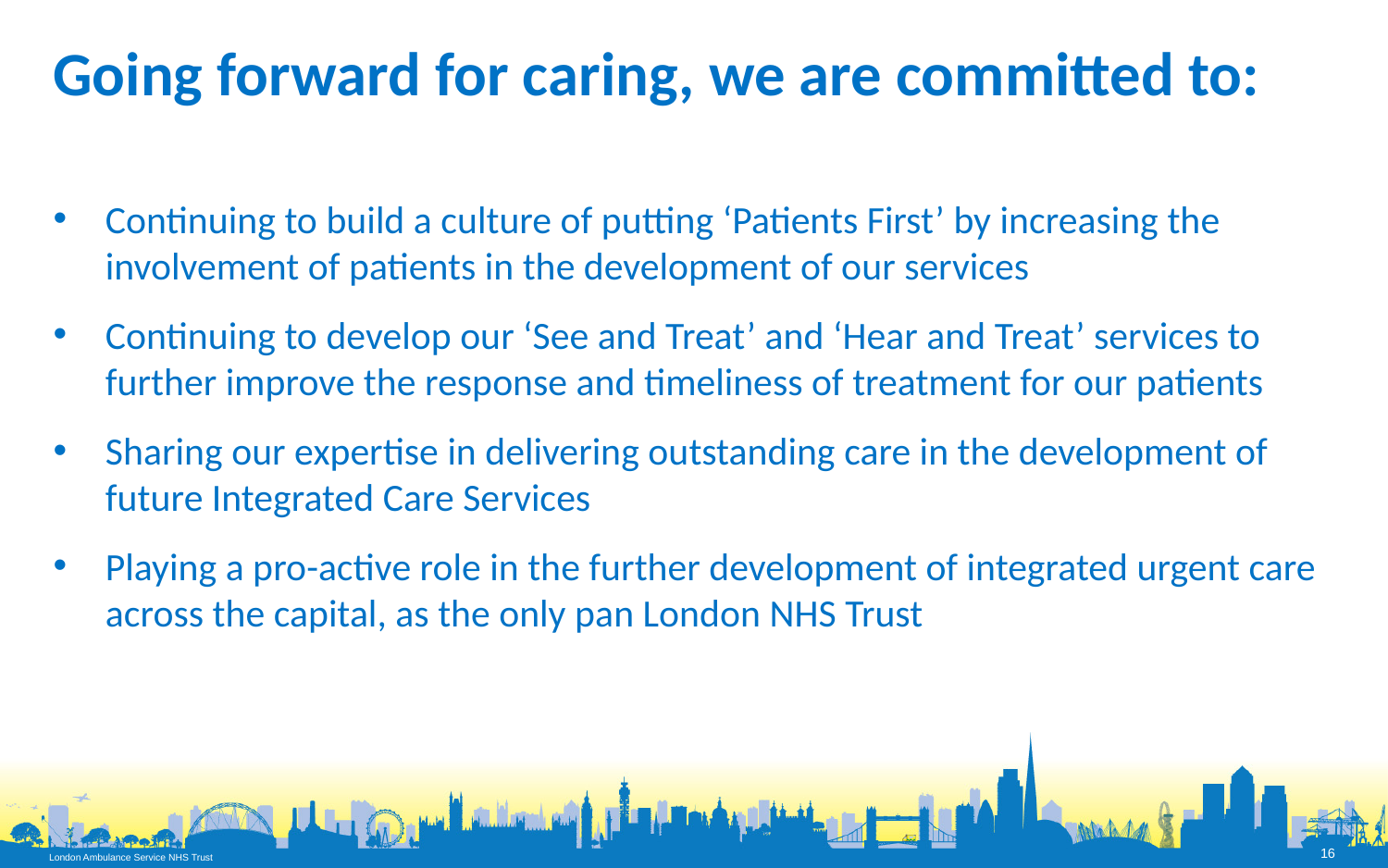

# Going forward for caring, we are committed to:
Continuing to build a culture of putting ‘Patients First’ by increasing the involvement of patients in the development of our services
Continuing to develop our ‘See and Treat’ and ‘Hear and Treat’ services to further improve the response and timeliness of treatment for our patients
Sharing our expertise in delivering outstanding care in the development of future Integrated Care Services
Playing a pro-active role in the further development of integrated urgent care across the capital, as the only pan London NHS Trust

16
London Ambulance Service NHS Trust